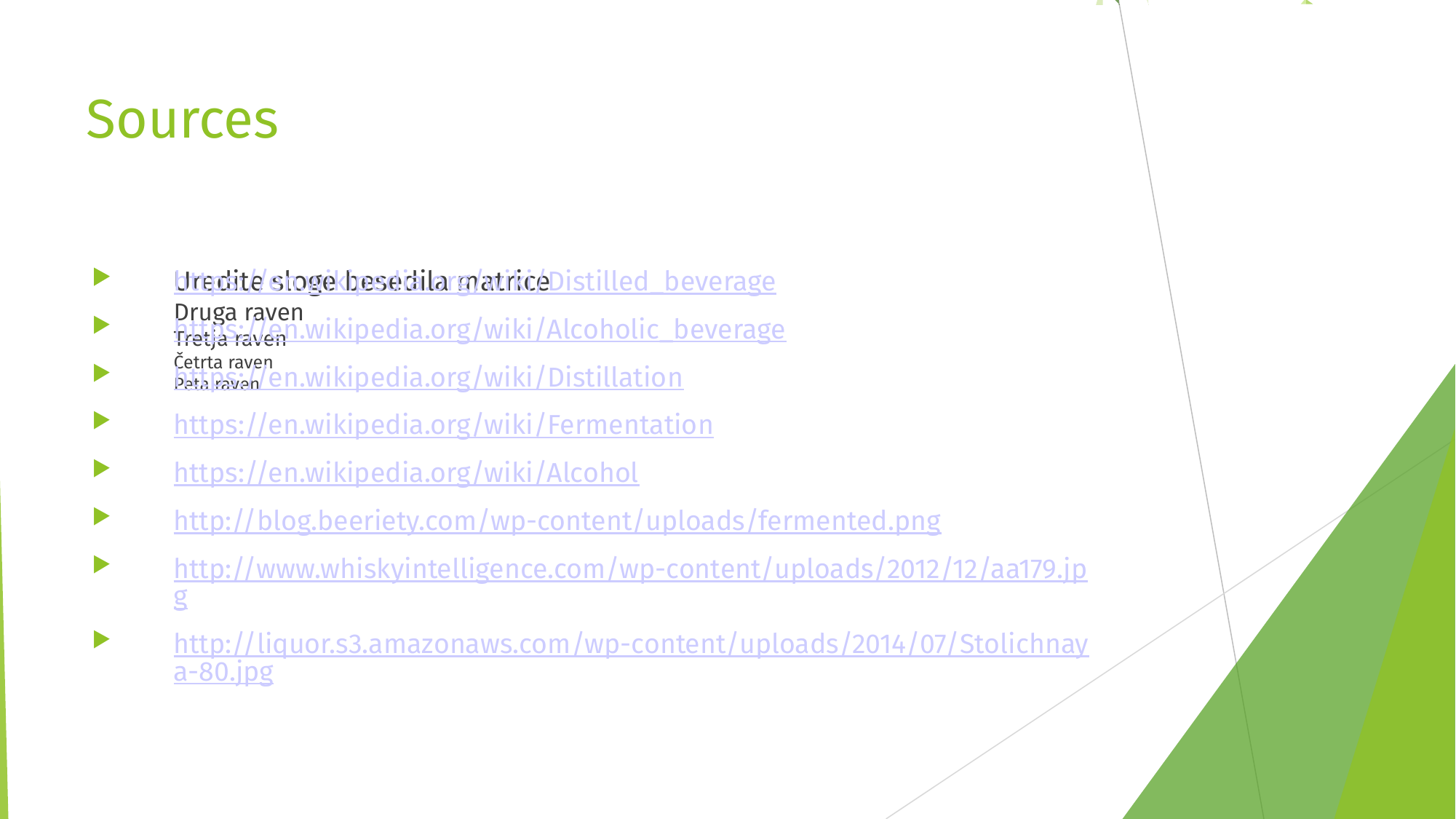

Sources
https://en.wikipedia.org/wiki/Distilled_beverage
https://en.wikipedia.org/wiki/Alcoholic_beverage
https://en.wikipedia.org/wiki/Distillation
https://en.wikipedia.org/wiki/Fermentation
https://en.wikipedia.org/wiki/Alcohol
http://blog.beeriety.com/wp-content/uploads/fermented.png
http://www.whiskyintelligence.com/wp-content/uploads/2012/12/aa179.jpg
http://liquor.s3.amazonaws.com/wp-content/uploads/2014/07/Stolichnaya-80.jpg